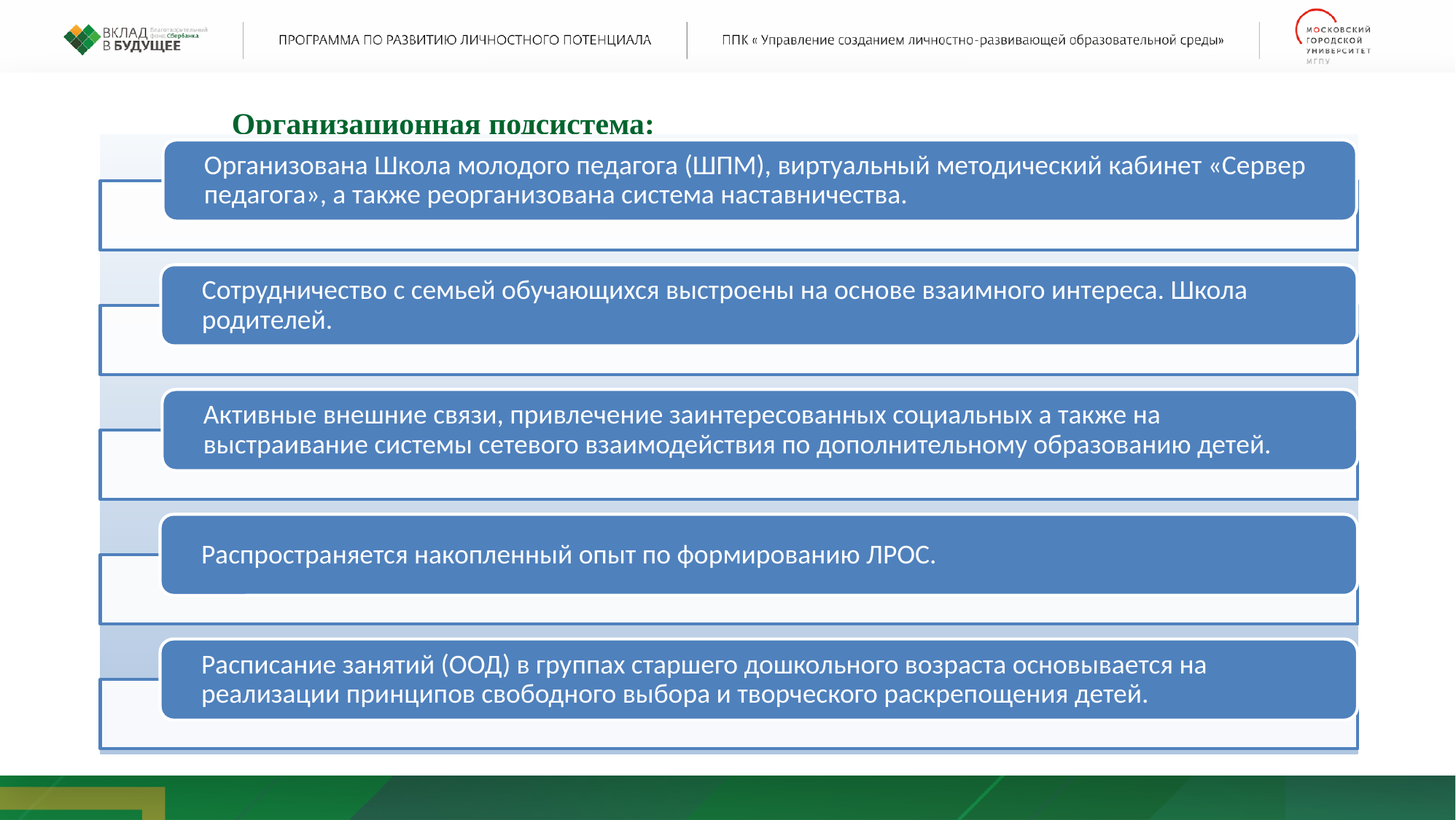

Организационная подсистема:

Организована Школа молодого педагога (ШПМ), виртуальный методический кабинет «Сервер педагога», а также реорганизована система наставничества.
Сотрудничество с семьей обучающихся выстроены на основе взаимного интереса. Школа родителей.
Активные внешние связи, привлечение заинтересованных социальных а также на выстраивание системы сетевого взаимодействия по дополнительному образованию детей.
Распространяется накопленный опыт по формированию ЛРОС.
Расписание занятий (ООД) в группах старшего дошкольного возраста основывается на реализации принципов свободного выбора и творческого раскрепощения детей.